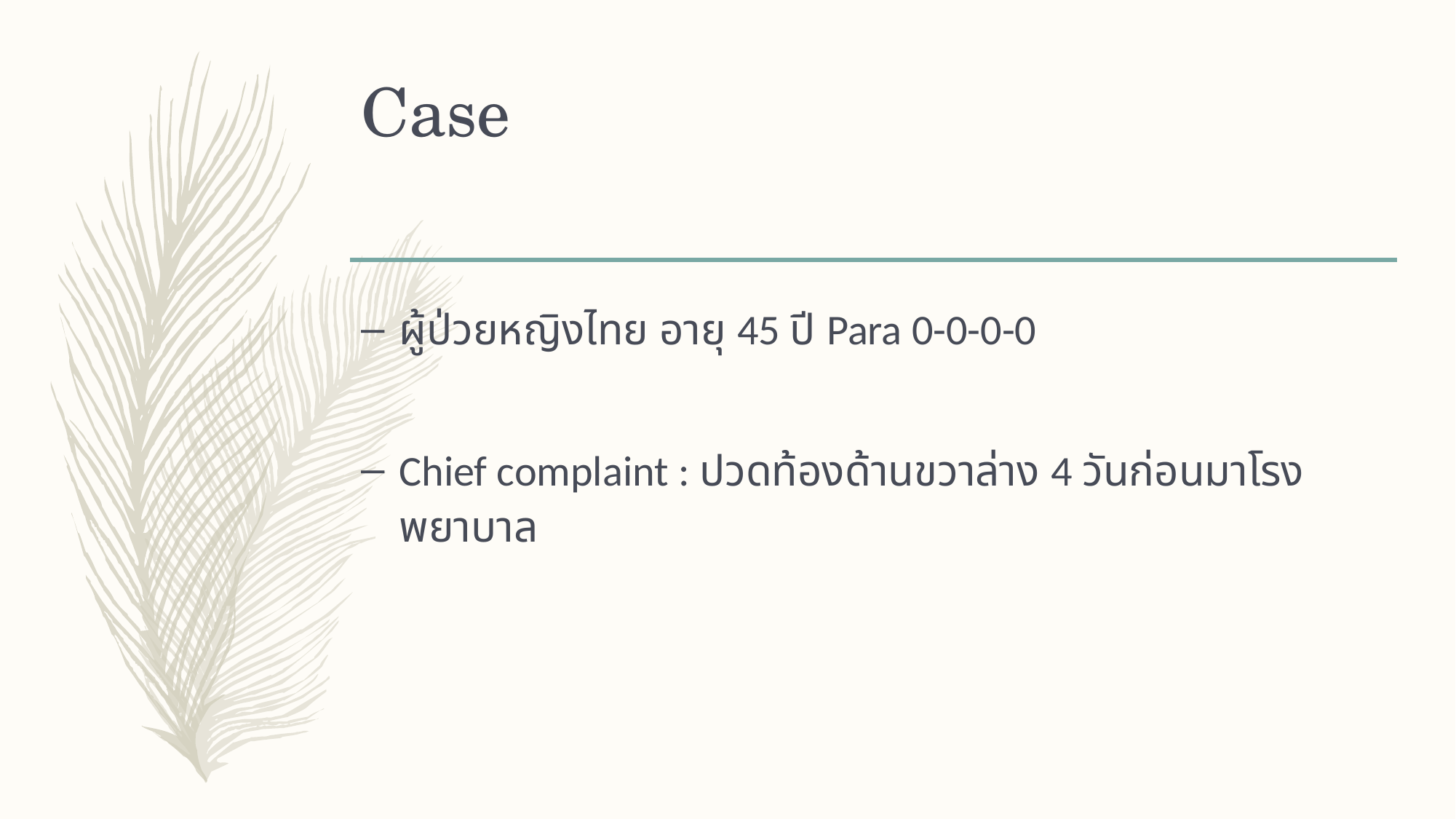

# Case
ผู้ป่วยหญิงไทย อายุ 45 ปี Para 0-0-0-0

Chief complaint : ปวดท้องด้านขวาล่าง 4 วันก่อนมาโรงพยาบาล